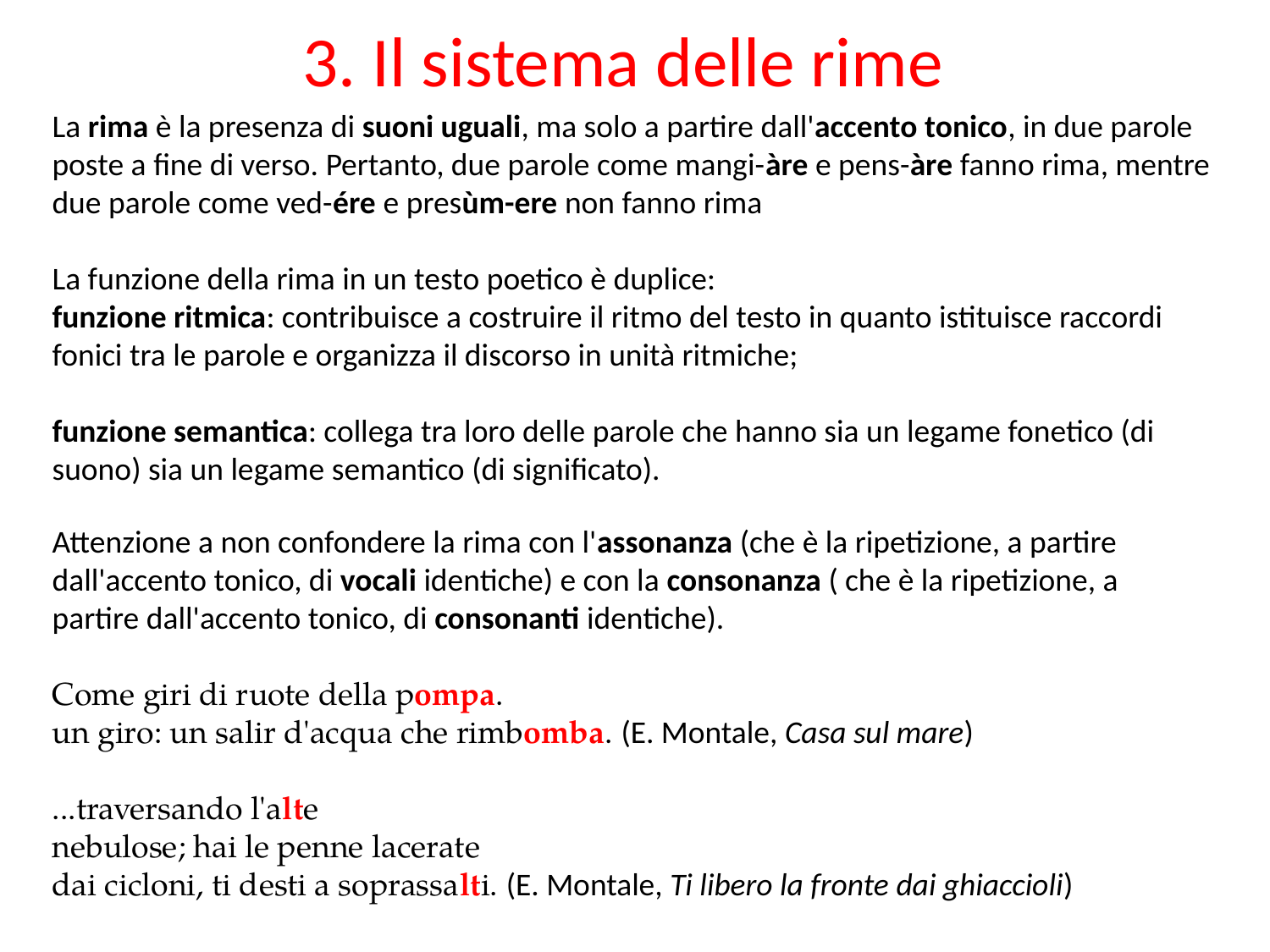

3. Il sistema delle rime
La rima è la presenza di suoni uguali, ma solo a partire dall'accento tonico, in due parole poste a fine di verso. Pertanto, due parole come mangi-àre e pens-àre fanno rima, mentre due parole come ved-ére e presùm-ere non fanno rima

La funzione della rima in un testo poetico è duplice:
funzione ritmica: contribuisce a costruire il ritmo del testo in quanto istituisce raccordi fonici tra le parole e organizza il discorso in unità ritmiche;

funzione semantica: collega tra loro delle parole che hanno sia un legame fonetico (di suono) sia un legame semantico (di significato).
Attenzione a non confondere la rima con l'assonanza (che è la ripetizione, a partire dall'accento tonico, di vocali identiche) e con la consonanza ( che è la ripetizione, a partire dall'accento tonico, di consonanti identiche).

Come giri di ruote della pompa.
un giro: un salir d'acqua che rimbomba. (E. Montale, Casa sul mare)

...traversando l'alte
nebulose; hai le penne lacerate
dai cicloni, ti desti a soprassalti. (E. Montale, Ti libero la fronte dai ghiaccioli)